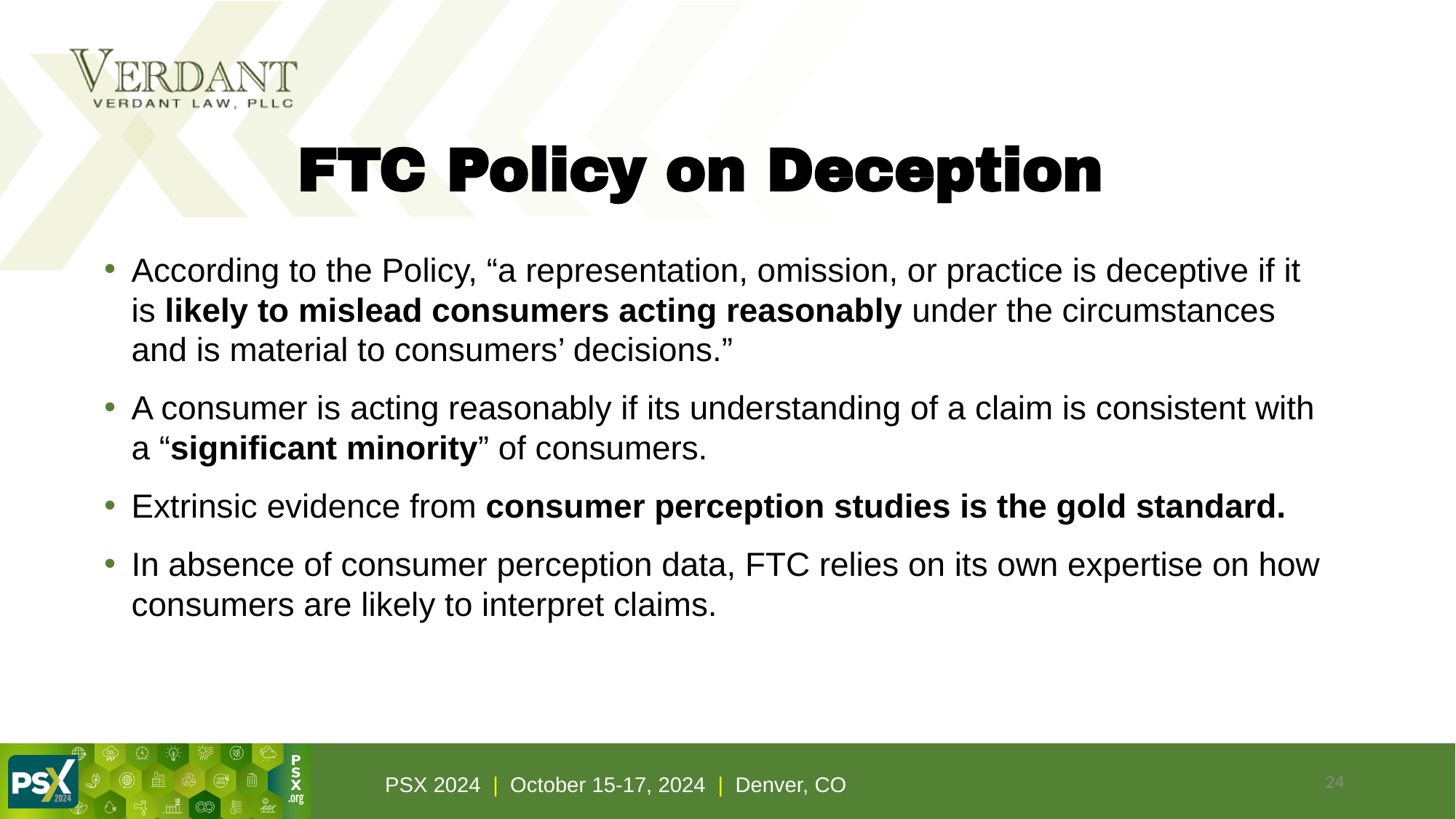

# FTC Policy on Deception
According to the Policy, “a representation, omission, or practice is deceptive if it is likely to mislead consumers acting reasonably under the circumstances and is material to consumers’ decisions.”
A consumer is acting reasonably if its understanding of a claim is consistent with a “significant minority” of consumers.
Extrinsic evidence from consumer perception studies is the gold standard.
In absence of consumer perception data, FTC relies on its own expertise on how consumers are likely to interpret claims.

24